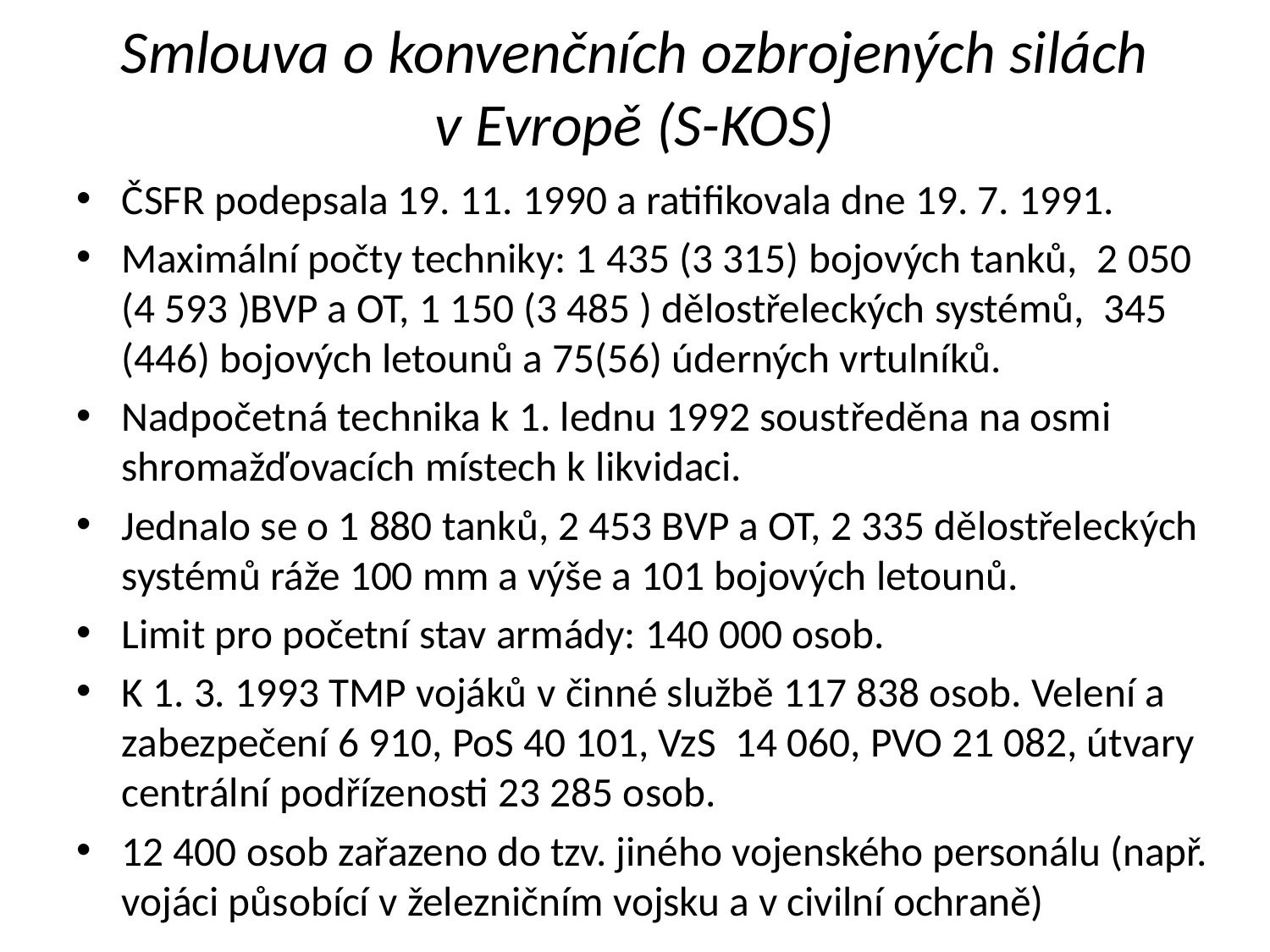

# Smlouva o konvenčních ozbrojených silách v Evropě (S-KOS)
ČSFR podepsala 19. 11. 1990 a ratifikovala dne 19. 7. 1991.
Maximální počty techniky: 1 435 (3 315) bojových tanků,  2 050 (4 593 )BVP a OT, 1 150 (3 485 ) dělostřeleckých systémů,  345 (446) bojových letounů a 75(56) úderných vrtulníků.
Nadpočetná technika k 1. lednu 1992 soustředěna na osmi shromažďovacích místech k likvidaci.
Jednalo se o 1 880 tanků, 2 453 BVP a OT, 2 335 dělostřeleckých systémů ráže 100 mm a výše a 101 bojových letounů.
Limit pro početní stav armády: 140 000 osob.
K 1. 3. 1993 TMP vojáků v činné službě 117 838 osob. Velení a zabezpečení 6 910, PoS 40 101, VzS  14 060, PVO 21 082, útvary centrální podřízenosti 23 285 osob.
12 400 osob zařazeno do tzv. jiného vojenského personálu (např. vojáci působící v železničním vojsku a v civilní ochraně)